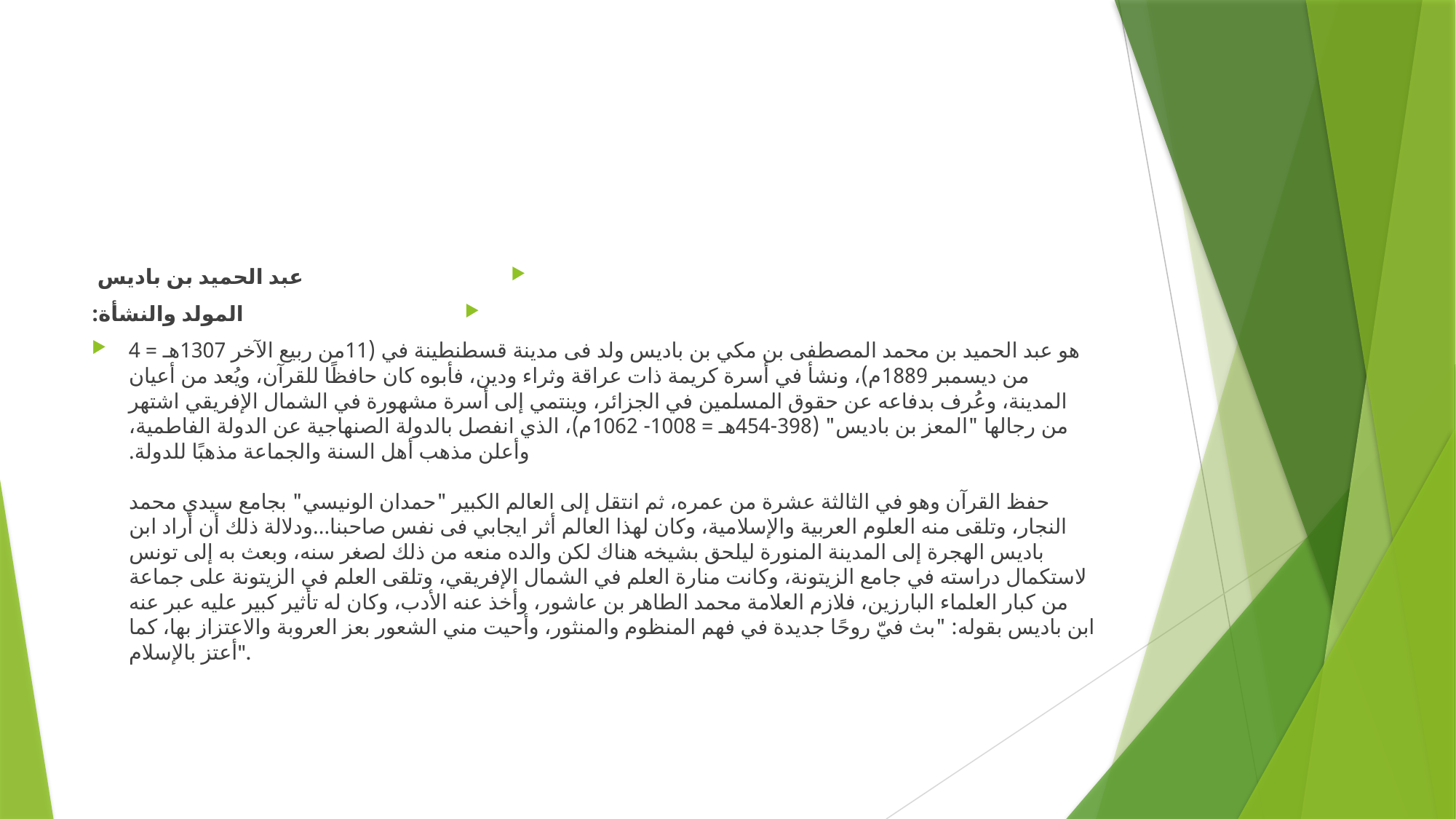

#
عبد الحميد بن باديس
المولد والنشأة:
هو عبد الحميد بن محمد المصطفى بن مكي بن باديس ولد فى مدينة قسطنطينة في (11من ربيع الآخر 1307هـ = 4 من ديسمبر 1889م)، ونشأ في أسرة كريمة ذات عراقة وثراء ودين، فأبوه كان حافظًا للقرآن، ويُعد من أعيان المدينة، وعُرف بدفاعه عن حقوق المسلمين في الجزائر، وينتمي إلى أسرة مشهورة في الشمال الإفريقي اشتهر من رجالها "المعز بن باديس" (398-454هـ = 1008- 1062م)، الذي انفصل بالدولة الصنهاجية عن الدولة الفاطمية، وأعلن مذهب أهل السنة والجماعة مذهبًا للدولة.
حفظ القرآن وهو في الثالثة عشرة من عمره، ثم انتقل إلى العالم الكبير "حمدان الونيسي" بجامع سيدي محمد النجار، وتلقى منه العلوم العربية والإسلامية، وكان لهذا العالم أثر ايجابي فى نفس صاحبنا...ودلالة ذلك أن أراد ابن باديس الهجرة إلى المدينة المنورة ليلحق بشيخه هناك لكن والده منعه من ذلك لصغر سنه، وبعث به إلى تونس لاستكمال دراسته في جامع الزيتونة، وكانت منارة العلم في الشمال الإفريقي، وتلقى العلم في الزيتونة على جماعة من كبار العلماء البارزين، فلازم العلامة محمد الطاهر بن عاشور، وأخذ عنه الأدب، وكان له تأثير كبير عليه عبر عنه ابن باديس بقوله: "بث فيّ روحًا جديدة في فهم المنظوم والمنثور، وأحيت مني الشعور بعز العروبة والاعتزاز بها، كما أعتز بالإسلام".